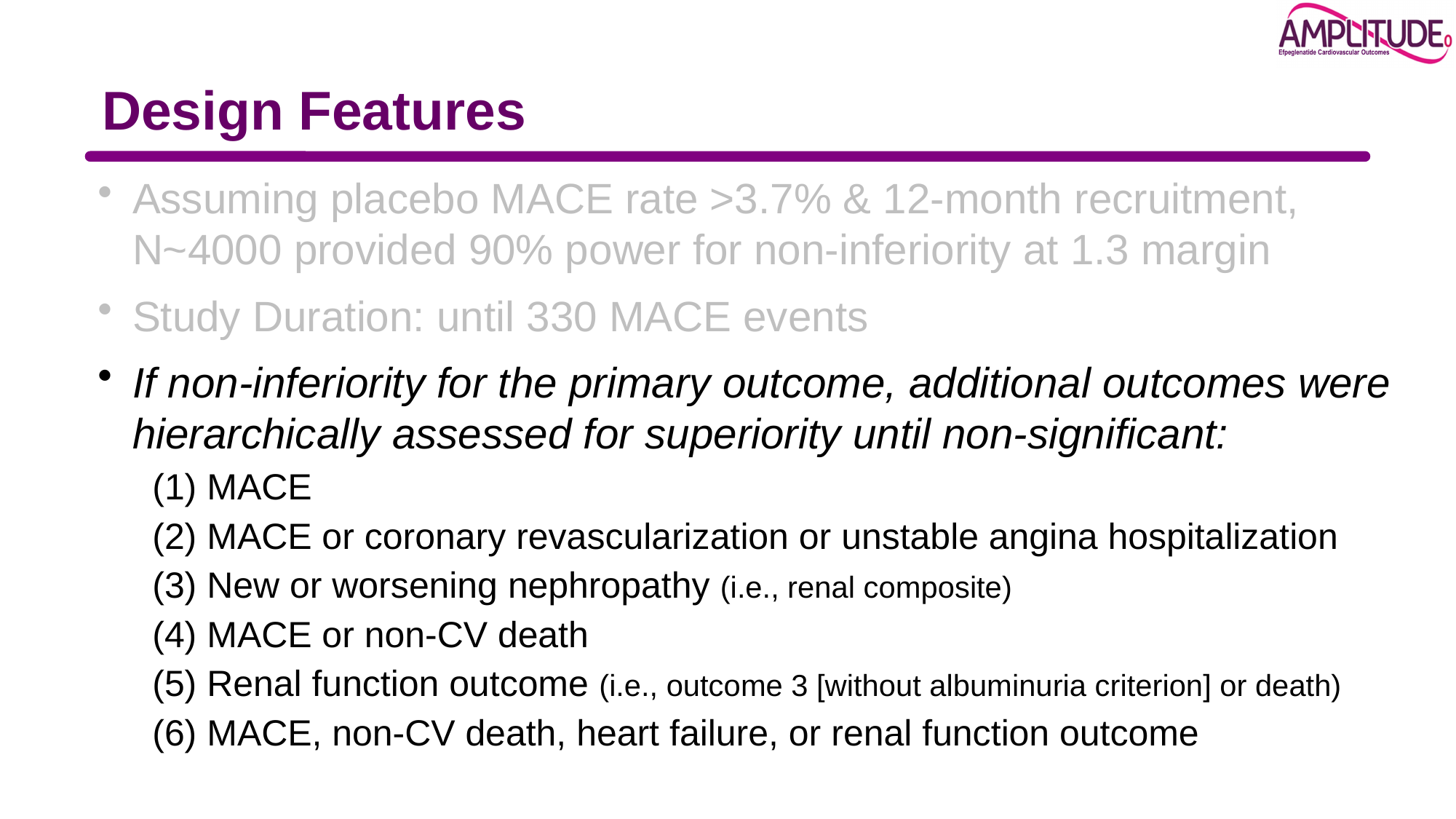

# Design Features
Assuming placebo MACE rate >3.7% & 12-month recruitment, N~4000 provided 90% power for non-inferiority at 1.3 margin
Study Duration: until 330 MACE events
If non-inferiority for the primary outcome, additional outcomes were hierarchically assessed for superiority until non-significant:
MACE
MACE or coronary revascularization or unstable angina hospitalization
New or worsening nephropathy (i.e., renal composite)
MACE or non-CV death
Renal function outcome (i.e., outcome 3 [without albuminuria criterion] or death)
MACE, non-CV death, heart failure, or renal function outcome